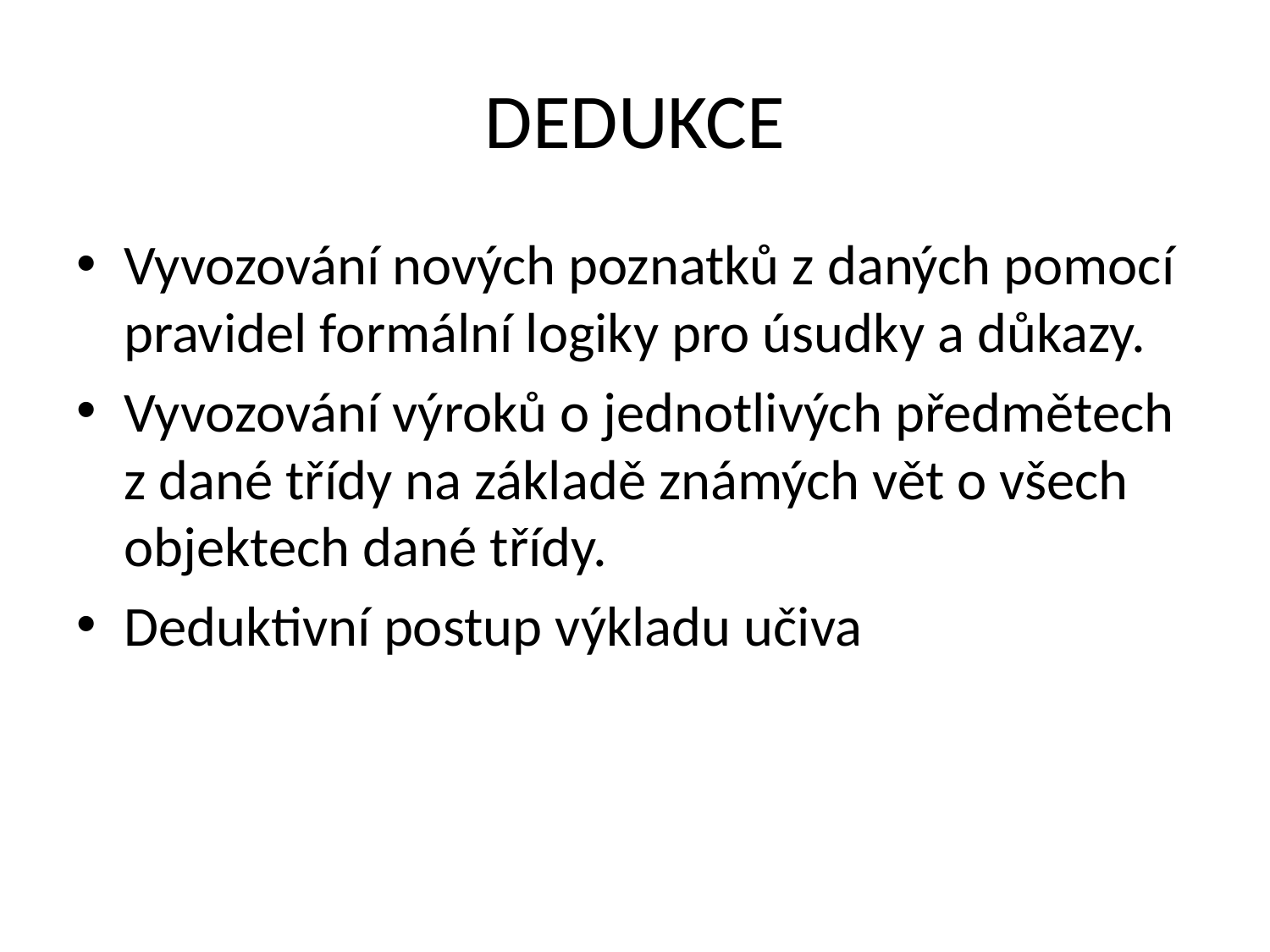

# DEDUKCE
Vyvozování nových poznatků z daných pomocí pravidel formální logiky pro úsudky a důkazy.
Vyvozování výroků o jednotlivých předmětech z dané třídy na základě známých vět o všech objektech dané třídy.
Deduktivní postup výkladu učiva